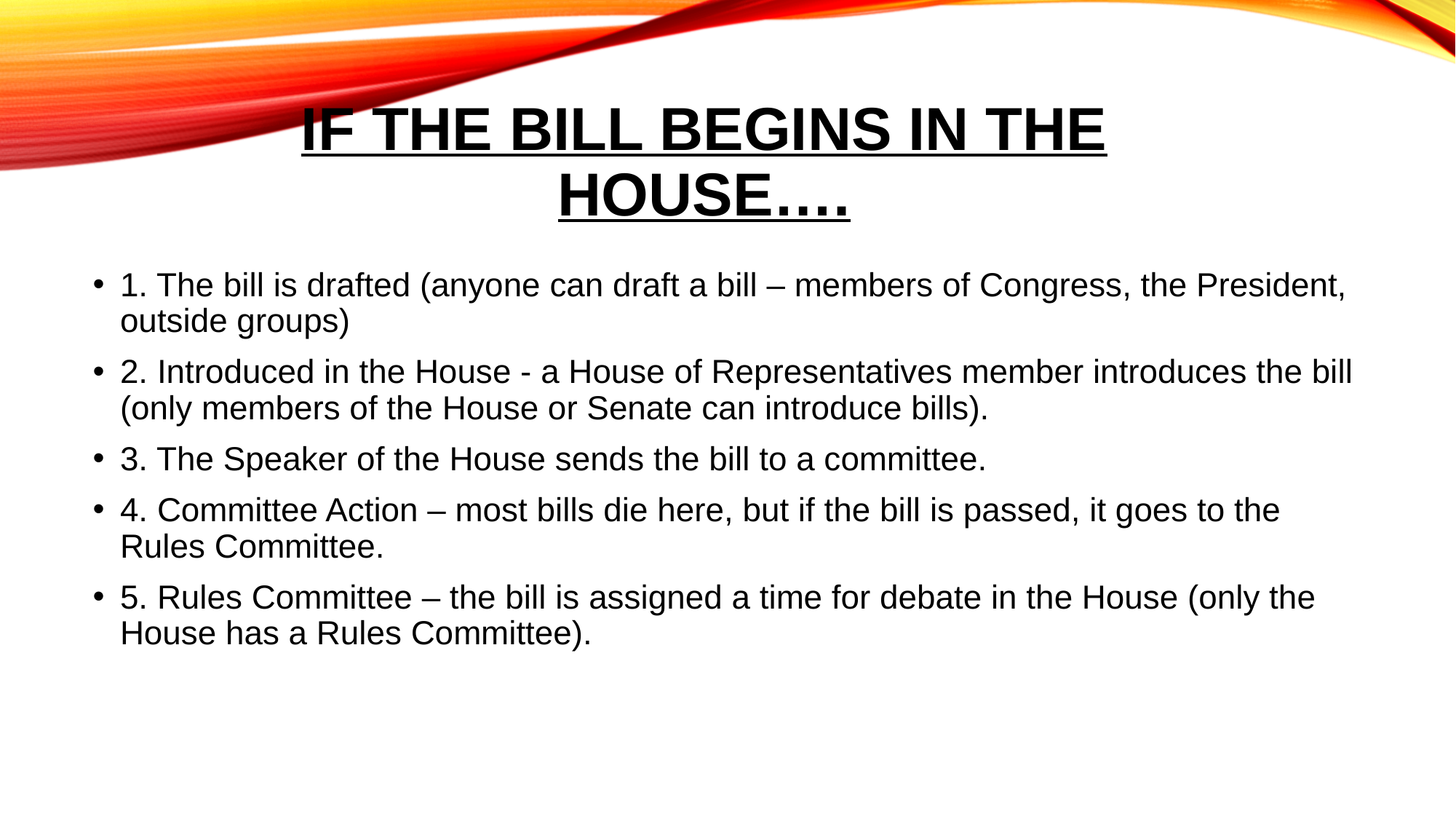

# If the bill begins in the House….
1. The bill is drafted (anyone can draft a bill – members of Congress, the President, outside groups)
2. Introduced in the House - a House of Representatives member introduces the bill (only members of the House or Senate can introduce bills).
3. The Speaker of the House sends the bill to a committee.
4. Committee Action – most bills die here, but if the bill is passed, it goes to the Rules Committee.
5. Rules Committee – the bill is assigned a time for debate in the House (only the House has a Rules Committee).